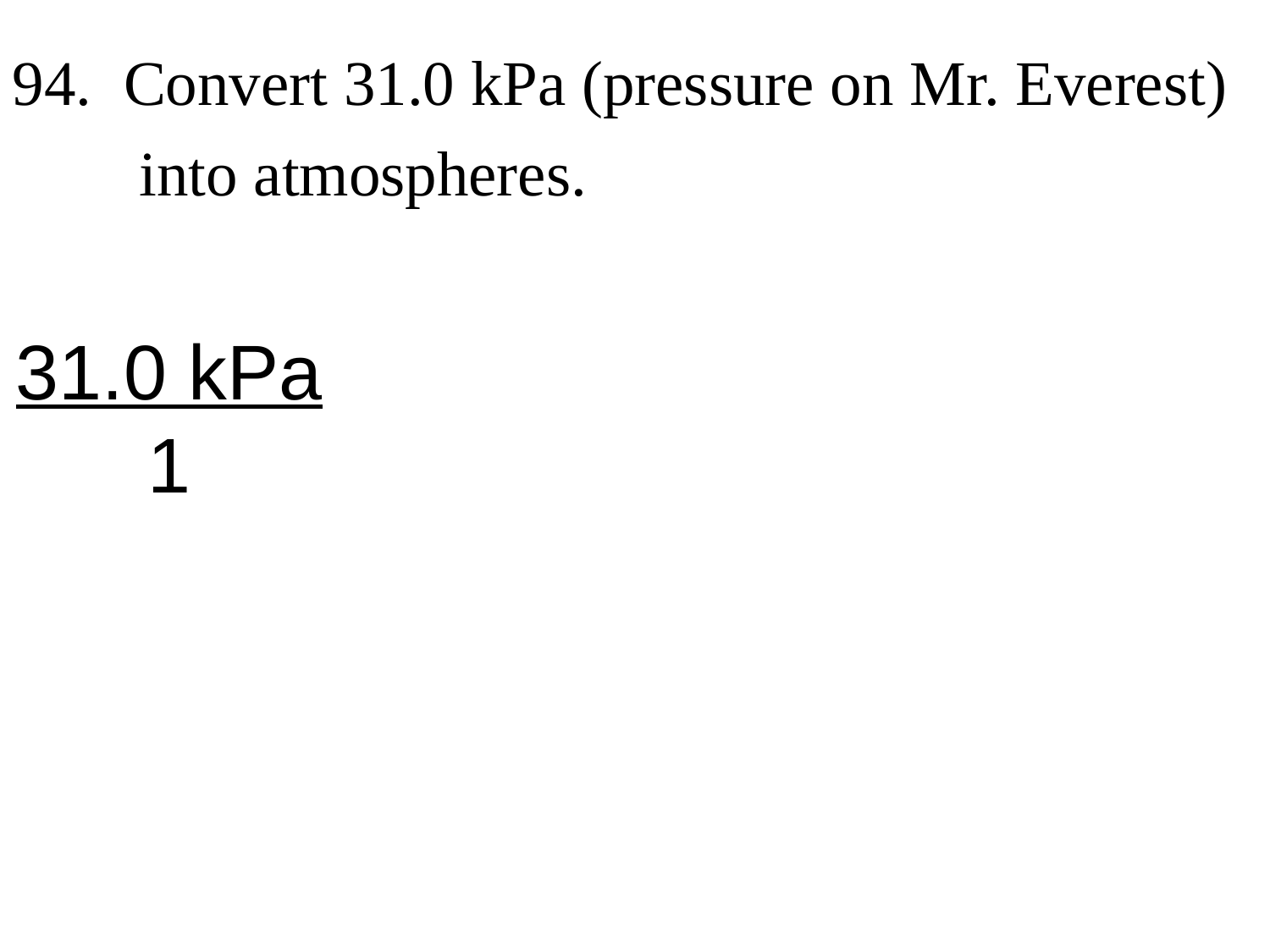

94.  Convert 31.0 kPa (pressure on Mr. Everest)
        into atmospheres.
31.0 kPa
1